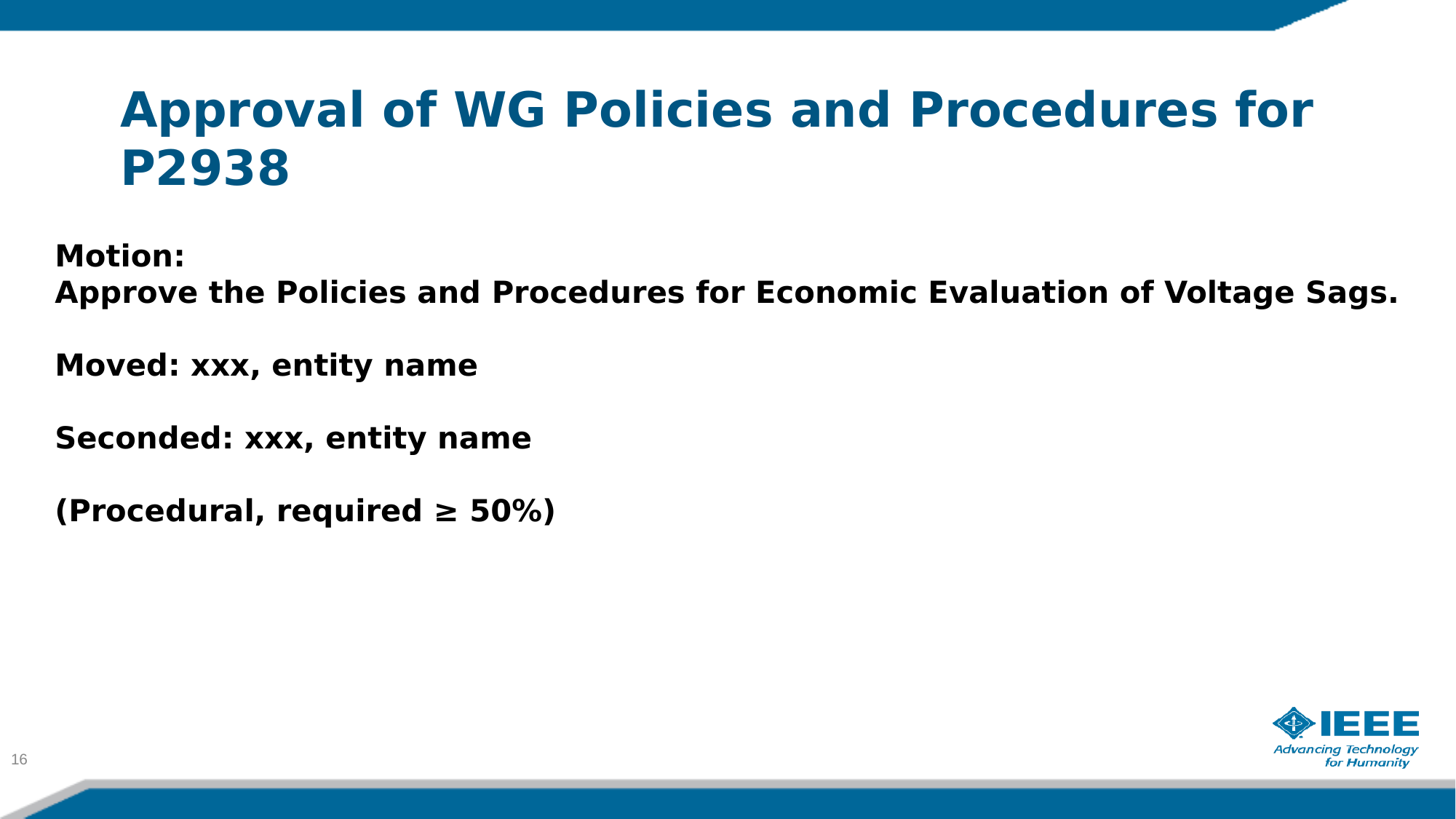

# Approval of WG Policies and Procedures for P2938
Motion:
Approve the Policies and Procedures for Economic Evaluation of Voltage Sags.

Moved: xxx, entity name

Seconded: xxx, entity name

(Procedural, required ≥ 50%)

16